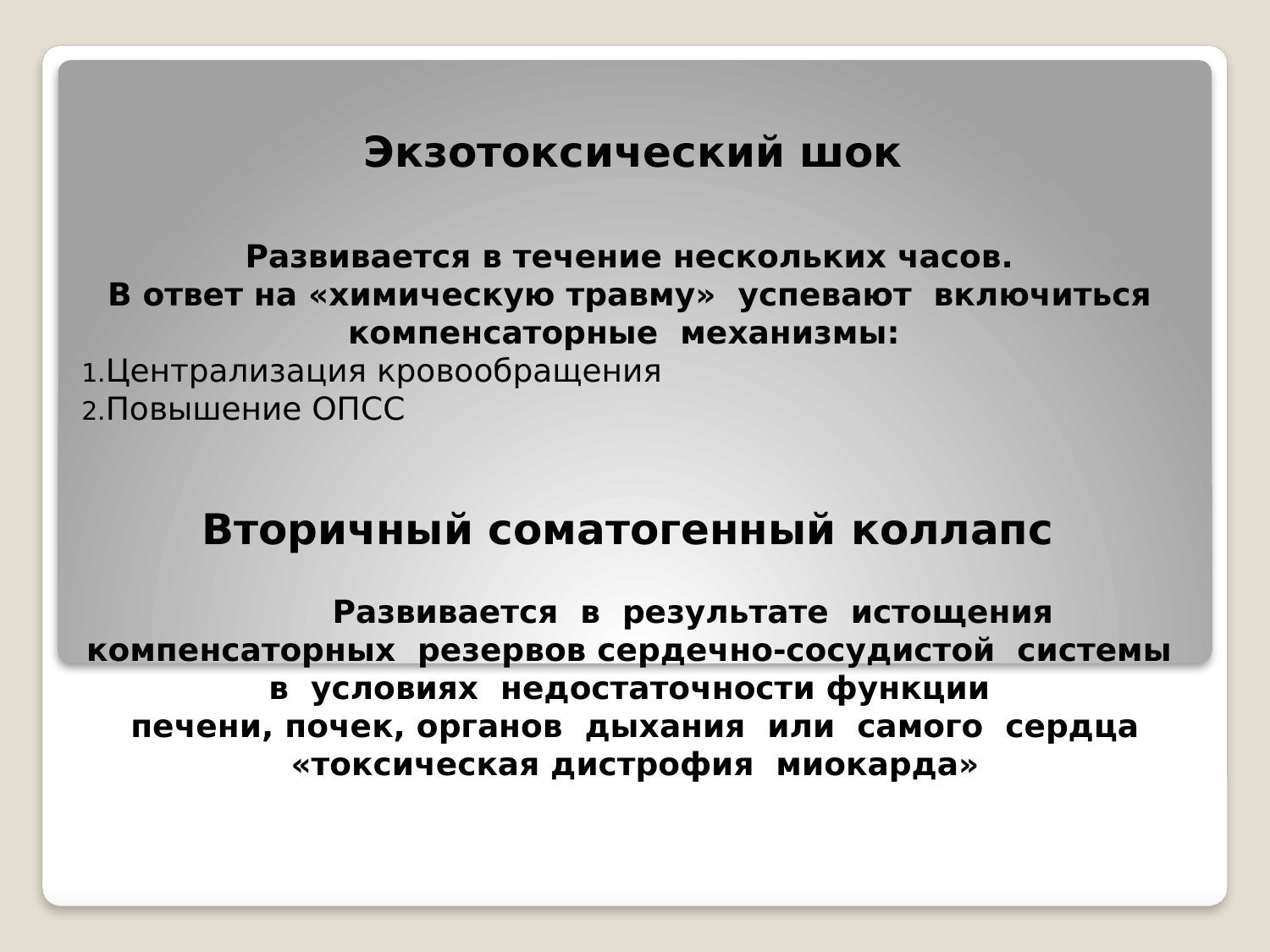

# Экзотоксический шок
Развивается в течение нескольких часов.
В ответ на «химическую травму»  успевают  включиться  компенсаторные  механизмы:
Централизация кровообращения
Повышение ОПСС

Вторичный соматогенный коллапс

	Развивается  в  результате  истощения  компенсаторных  резервов сердечно-сосудистой  системы  в  условиях  недостаточности функции
печени, почек, органов  дыхания  или  самого  сердца «токсическая дистрофия  миокарда»